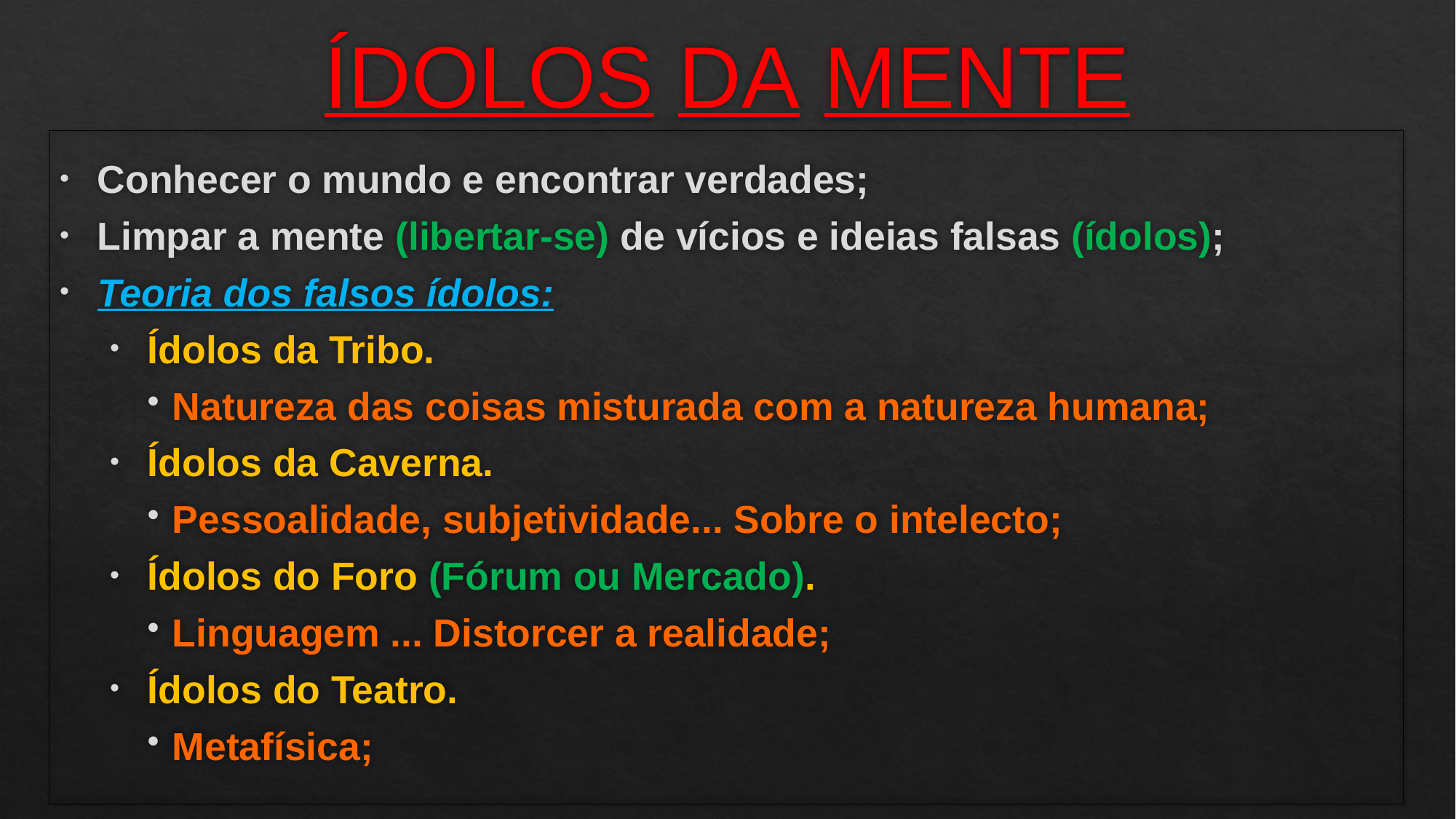

# ÍDOLOS DA MENTE

Conhecer o mundo e encontrar verdades;
Limpar a mente (libertar-se) de vícios e ideias falsas (ídolos);
Teoria dos falsos ídolos:
Ídolos da Tribo.
Natureza das coisas misturada com a natureza humana;
Ídolos da Caverna.
Pessoalidade, subjetividade... Sobre o intelecto;
Ídolos do Foro (Fórum ou Mercado).
Linguagem ... Distorcer a realidade;
Ídolos do Teatro.
Metafísica;